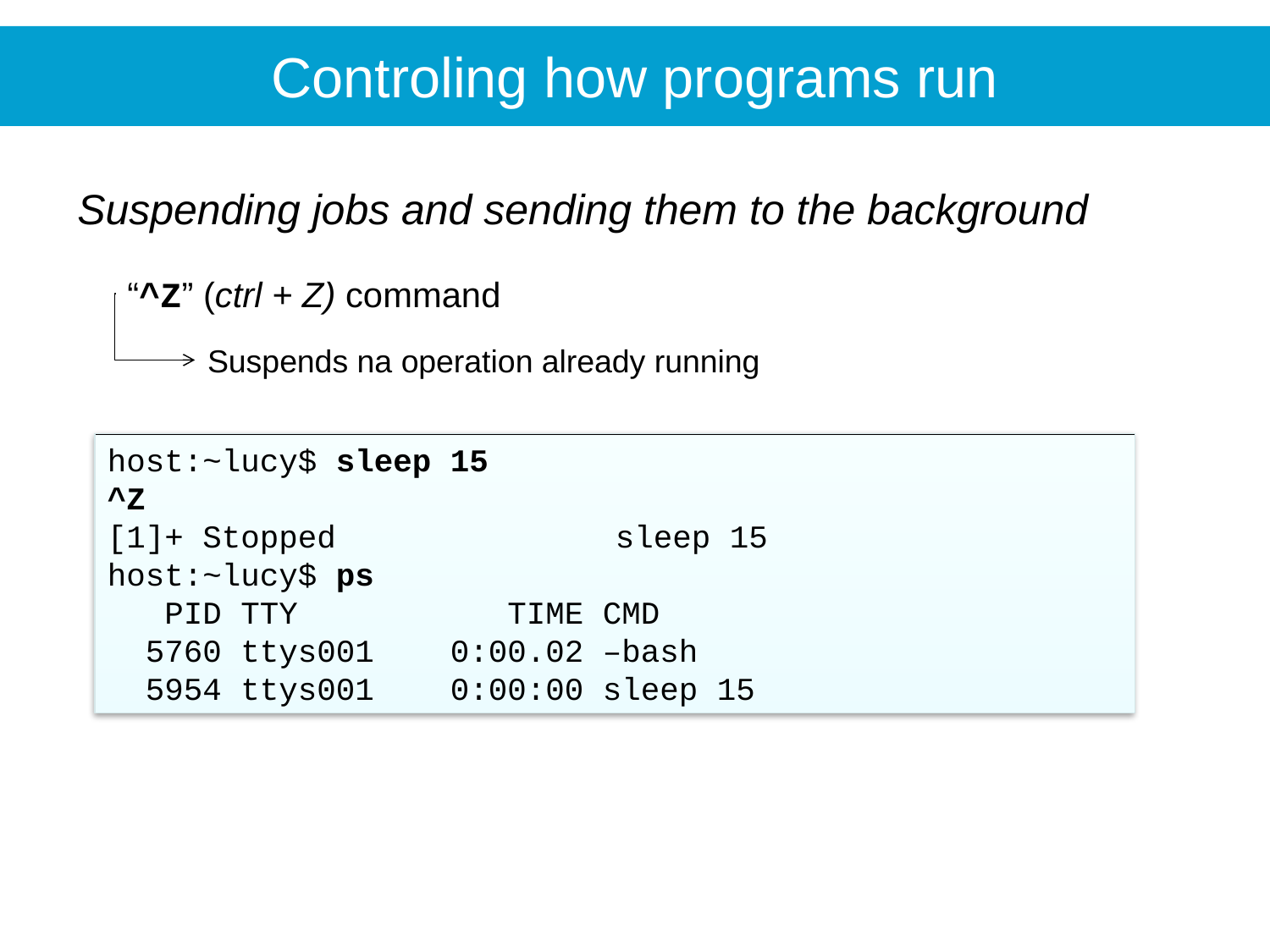

Controling how programs run
Suspending jobs and sending them to the background
“^Z” (ctrl + Z) command
Suspends na operation already running
host:~lucy$ sleep 15
^Z
[1]+ Stopped			sleep 15
host:~lucy$ ps
   PID TTY           TIME CMD
  5760 ttys001    0:00.02 –bash
  5954 ttys001    0:00:00 sleep 15